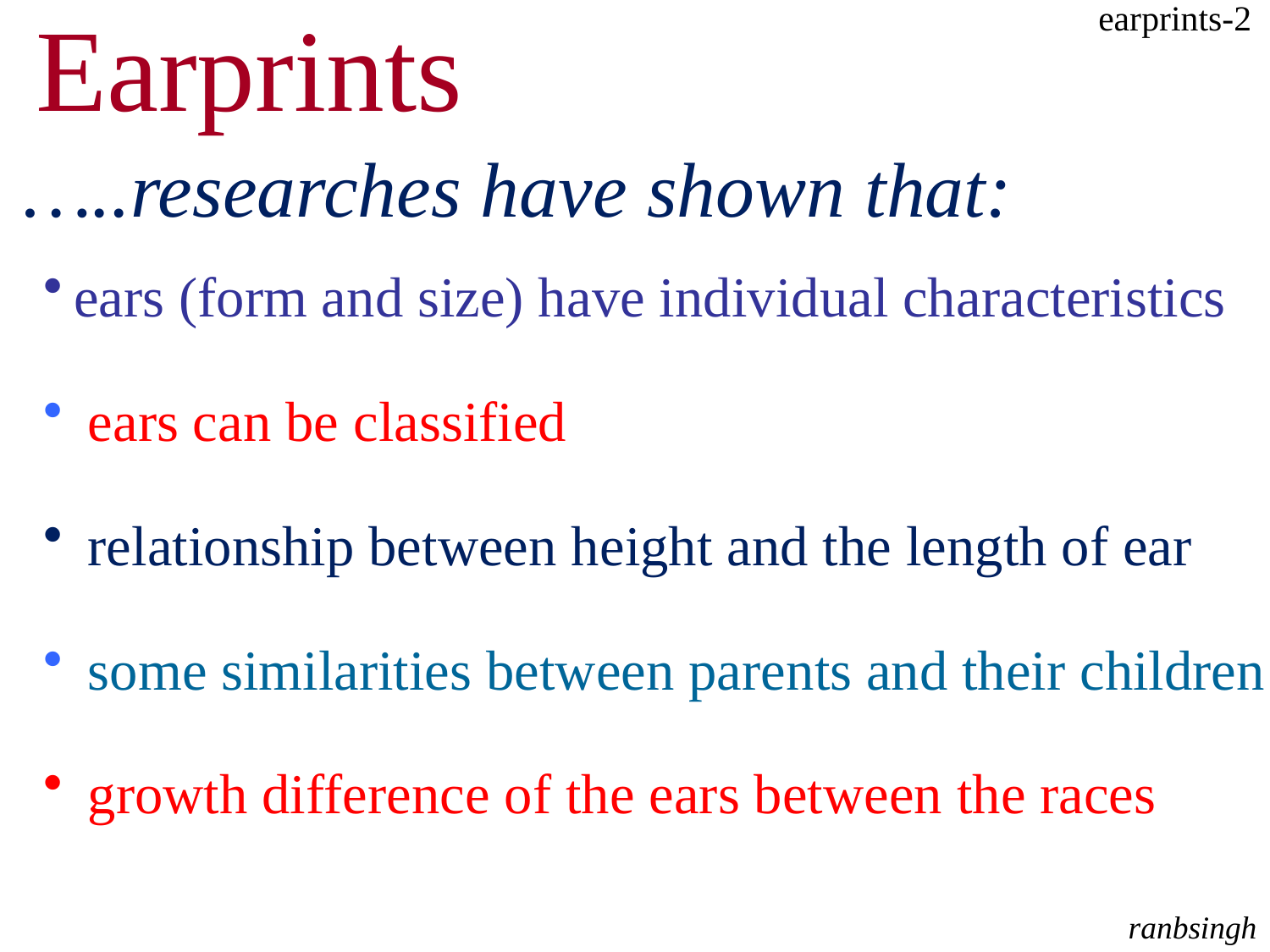

Earprints
earprints-2
…..researches have shown that:
ears (form and size) have individual characteristics

 ears can be classified

 relationship between height and the length of ear

 some similarities between parents and their children

 growth difference of the ears between the races
ranbsingh